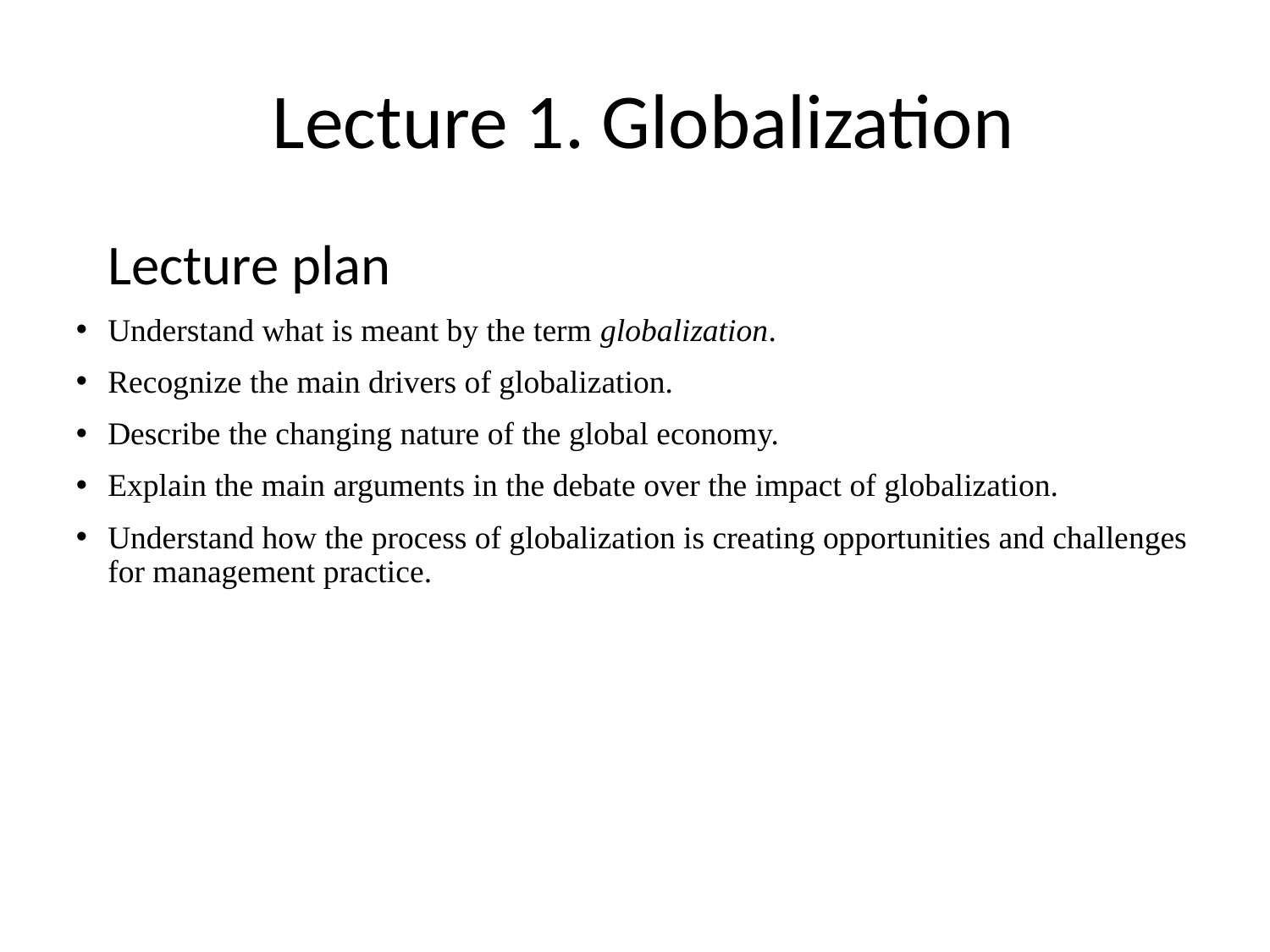

# Lecture 1. Globalization
Lecture plan
Understand what is meant by the term globalization.
Recognize the main drivers of globalization.
Describe the changing nature of the global economy.
Explain the main arguments in the debate over the impact of globalization.
Understand how the process of globalization is creating opportunities and challenges for management practice.